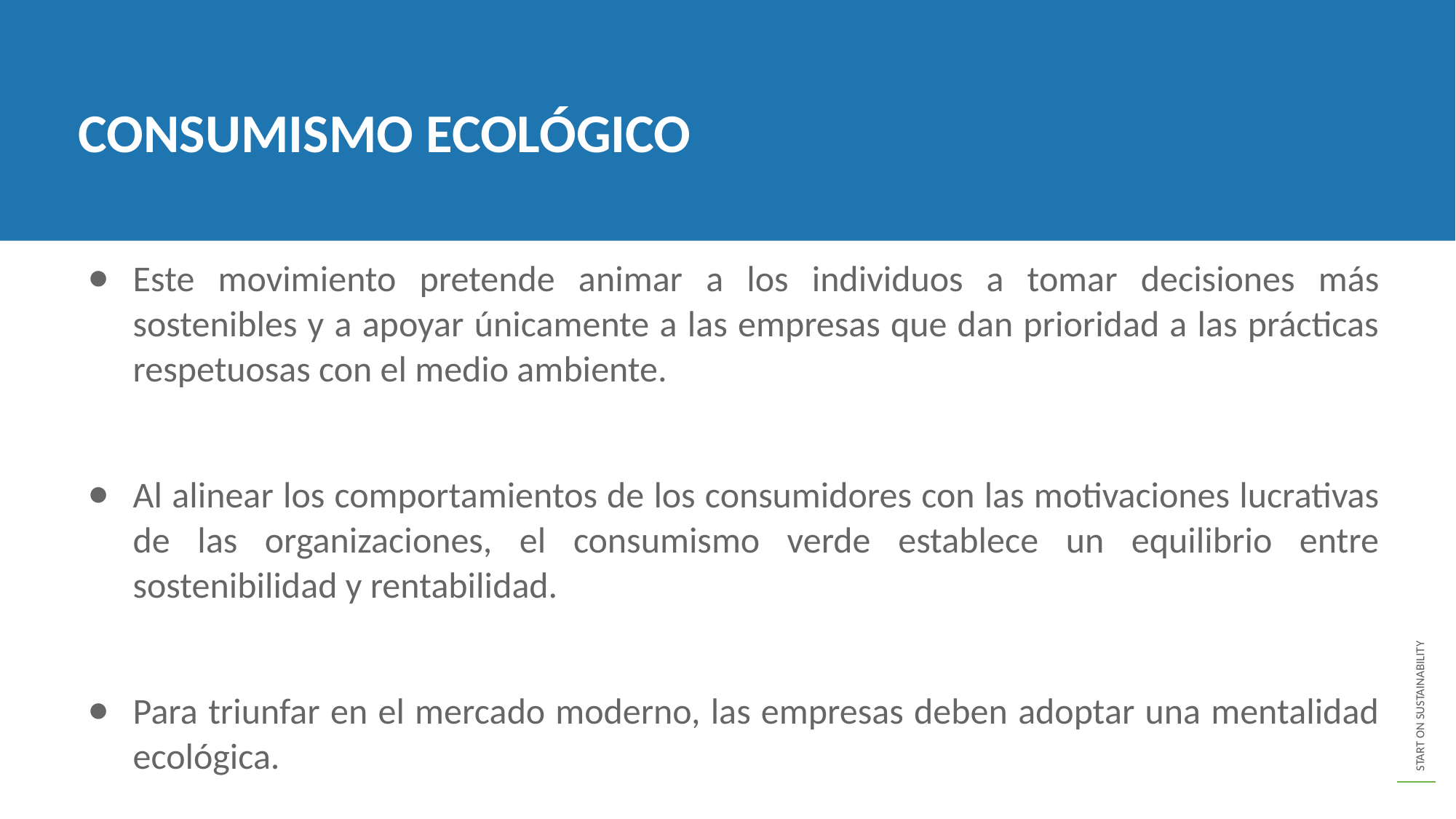

CONSUMISMO ECOLÓGICO
Este movimiento pretende animar a los individuos a tomar decisiones más sostenibles y a apoyar únicamente a las empresas que dan prioridad a las prácticas respetuosas con el medio ambiente.

Al alinear los comportamientos de los consumidores con las motivaciones lucrativas de las organizaciones, el consumismo verde establece un equilibrio entre sostenibilidad y rentabilidad.

Para triunfar en el mercado moderno, las empresas deben adoptar una mentalidad ecológica.